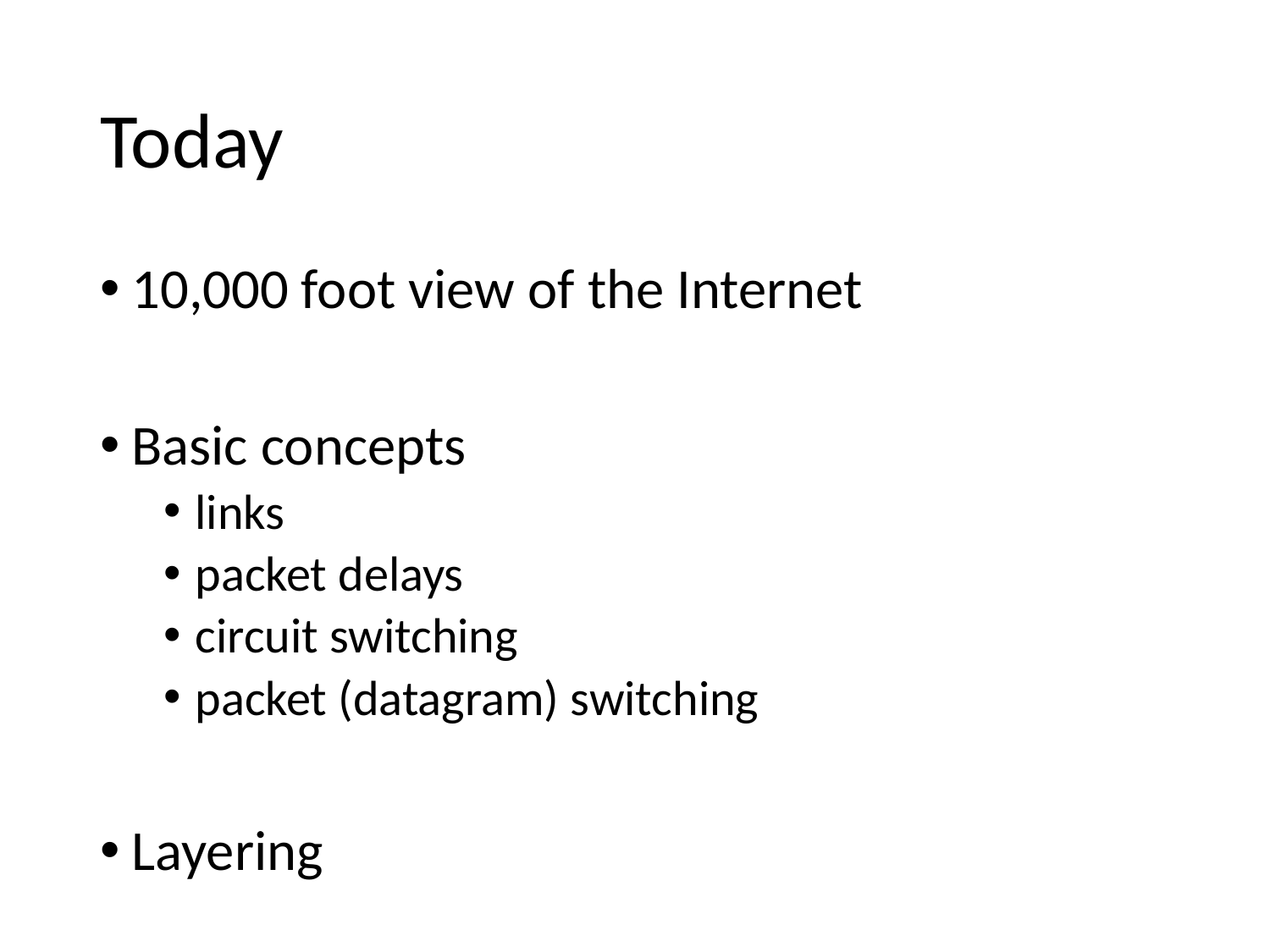

# Today
10,000 foot view of the Internet

Basic concepts
links
packet delays
circuit switching
packet (datagram) switching

Layering